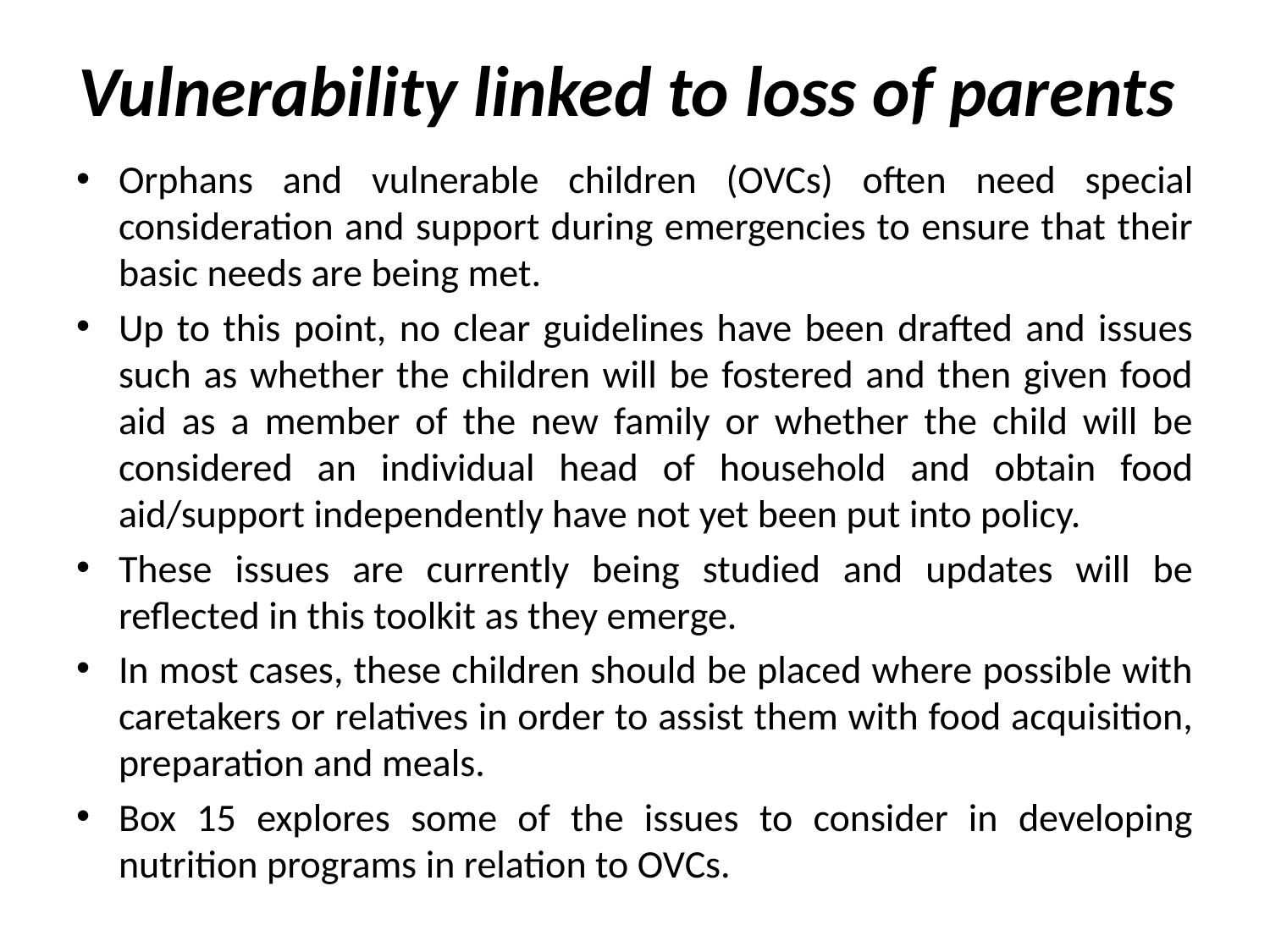

# Vulnerability linked to loss of parents
Orphans and vulnerable children (OVCs) often need special consideration and support during emergencies to ensure that their basic needs are being met.
Up to this point, no clear guidelines have been drafted and issues such as whether the children will be fostered and then given food aid as a member of the new family or whether the child will be considered an individual head of household and obtain food aid/support independently have not yet been put into policy.
These issues are currently being studied and updates will be reflected in this toolkit as they emerge.
In most cases, these children should be placed where possible with caretakers or relatives in order to assist them with food acquisition, preparation and meals.
Box 15 explores some of the issues to consider in developing nutrition programs in relation to OVCs.